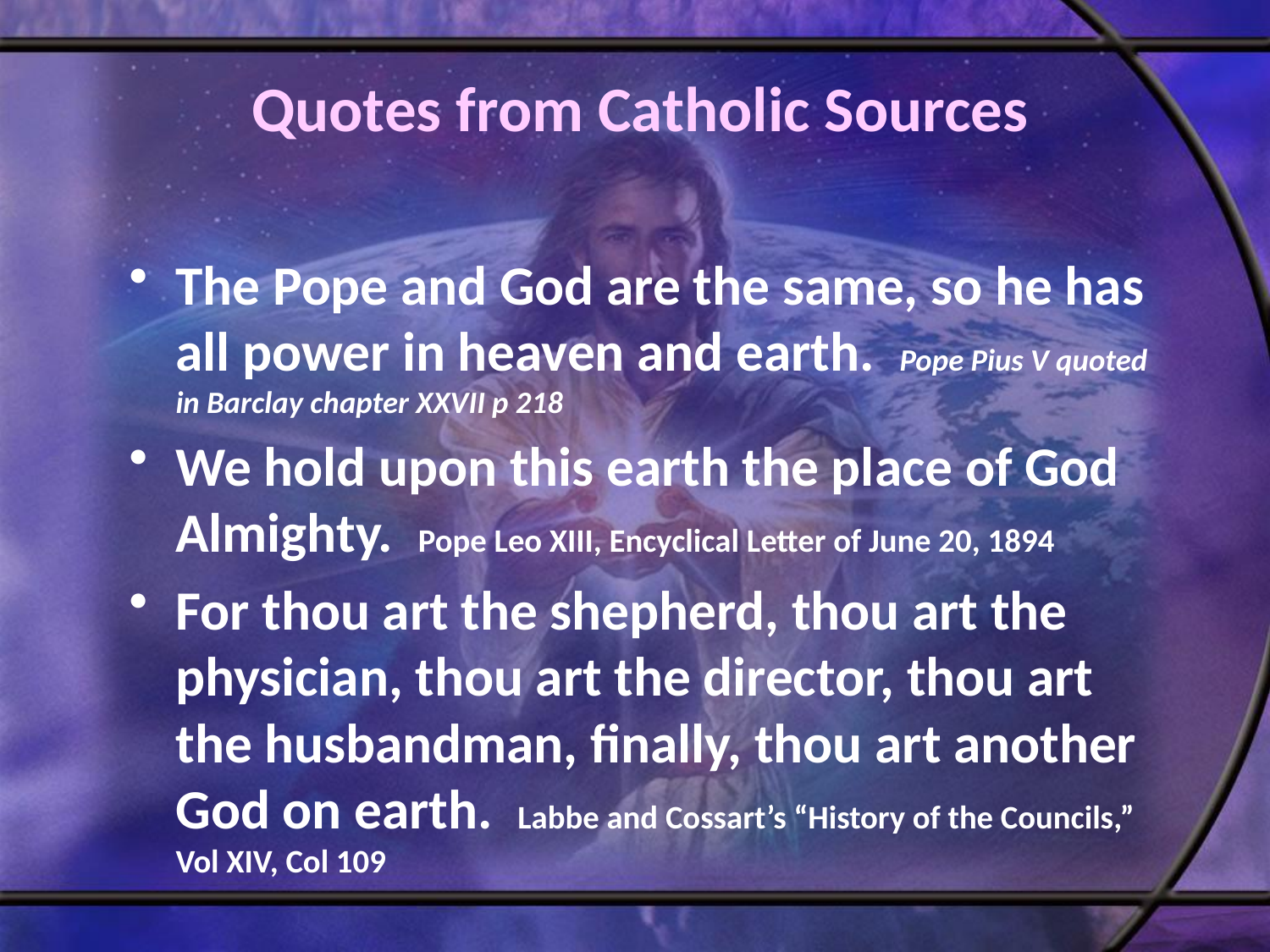

# Quotes from Catholic Sources

The Pope and God are the same, so he has all power in heaven and earth.  Pope Pius V quoted in Barclay chapter XXVII p 218
We hold upon this earth the place of God Almighty.  Pope Leo XIII, Encyclical Letter of June 20, 1894
For thou art the shepherd, thou art the physician, thou art the director, thou art the husbandman, finally, thou art another God on earth.  Labbe and Cossart’s “History of the Councils,” Vol XIV, Col 109